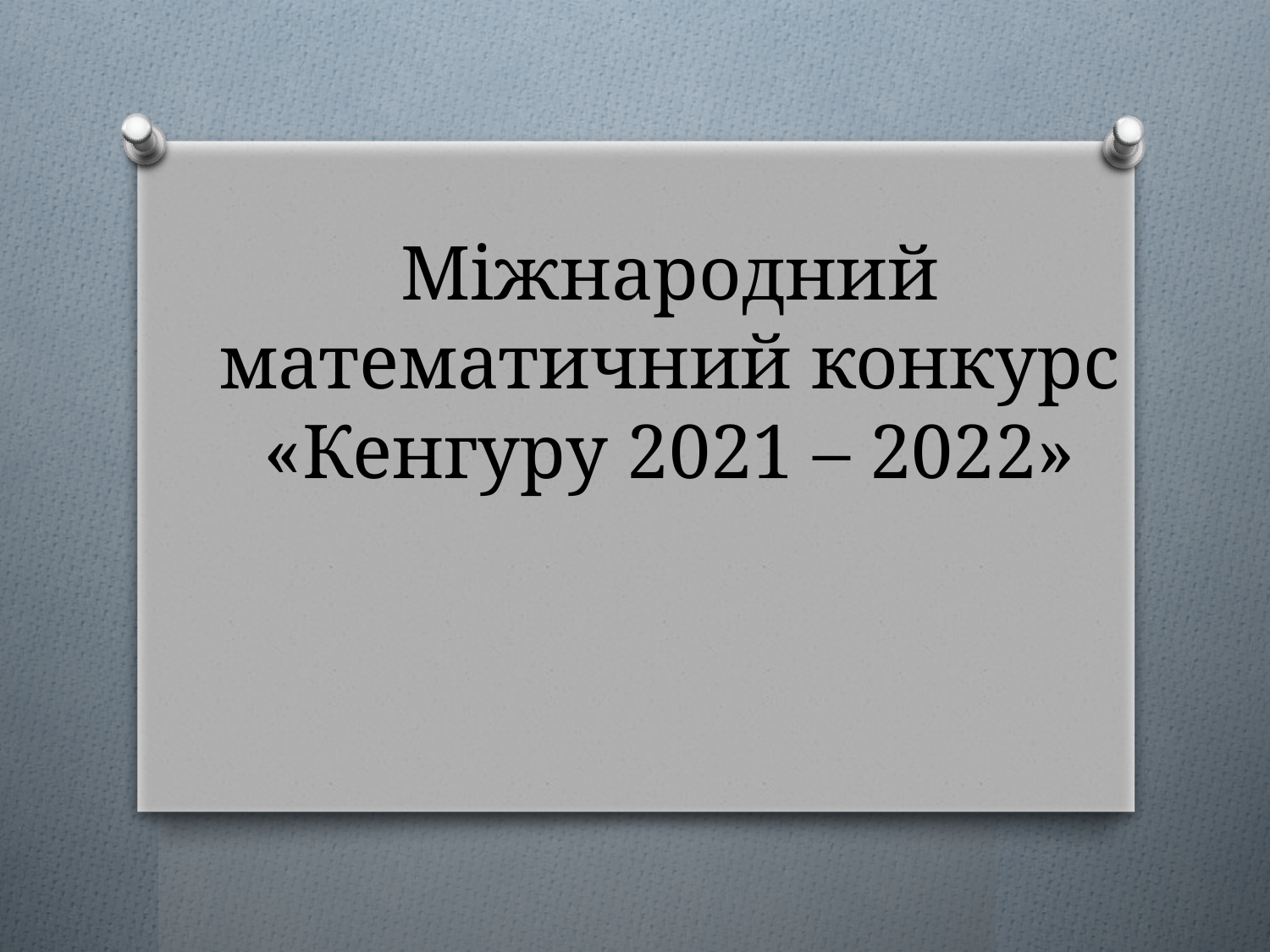

# Міжнародний математичний конкурс «Кенгуру 2021 – 2022»